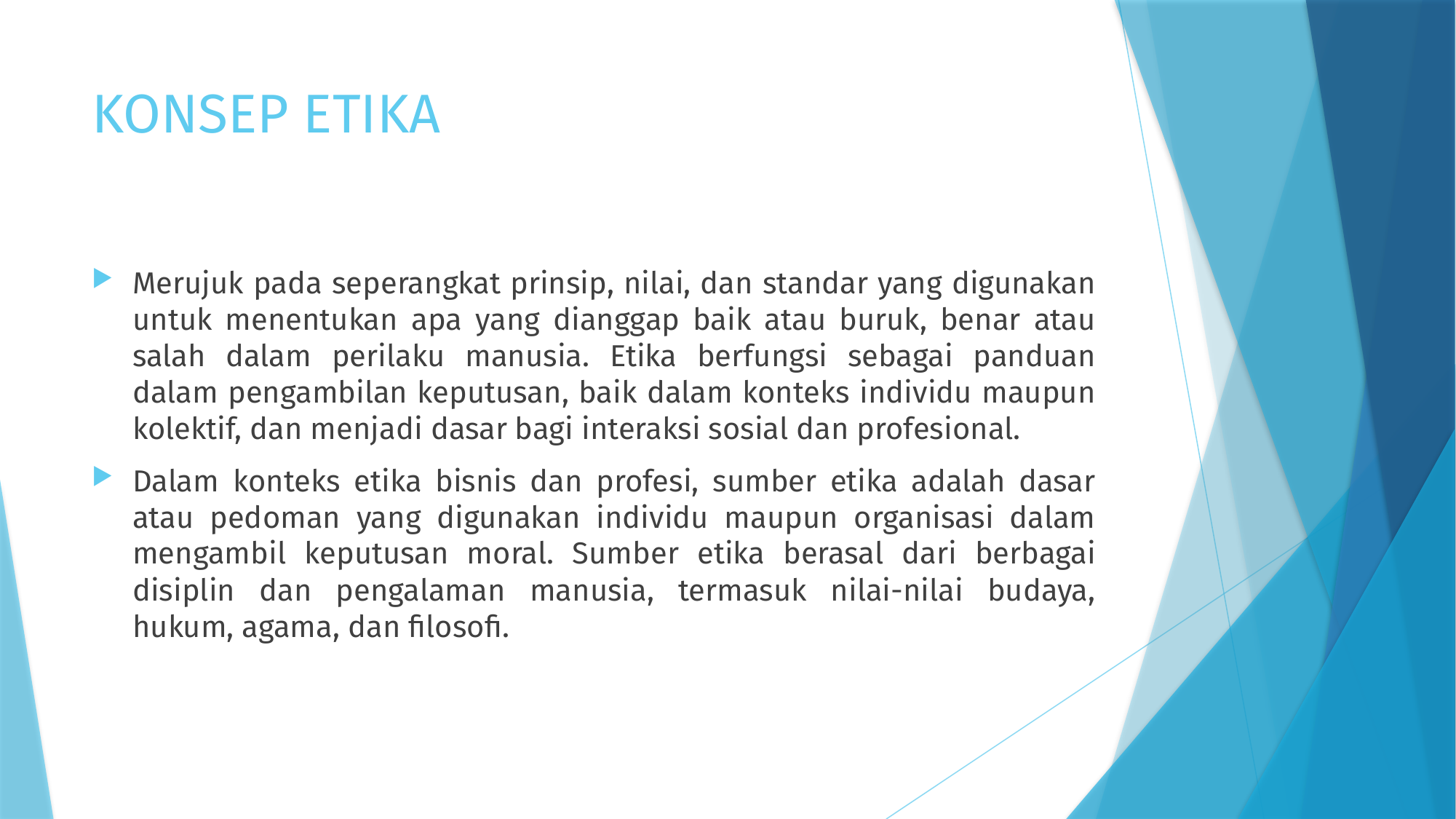

# KONSEP ETIKA
Merujuk pada seperangkat prinsip, nilai, dan standar yang digunakan untuk menentukan apa yang dianggap baik atau buruk, benar atau salah dalam perilaku manusia. Etika berfungsi sebagai panduan dalam pengambilan keputusan, baik dalam konteks individu maupun kolektif, dan menjadi dasar bagi interaksi sosial dan profesional.
Dalam konteks etika bisnis dan profesi, sumber etika adalah dasar atau pedoman yang digunakan individu maupun organisasi dalam mengambil keputusan moral. Sumber etika berasal dari berbagai disiplin dan pengalaman manusia, termasuk nilai-nilai budaya, hukum, agama, dan filosofi.